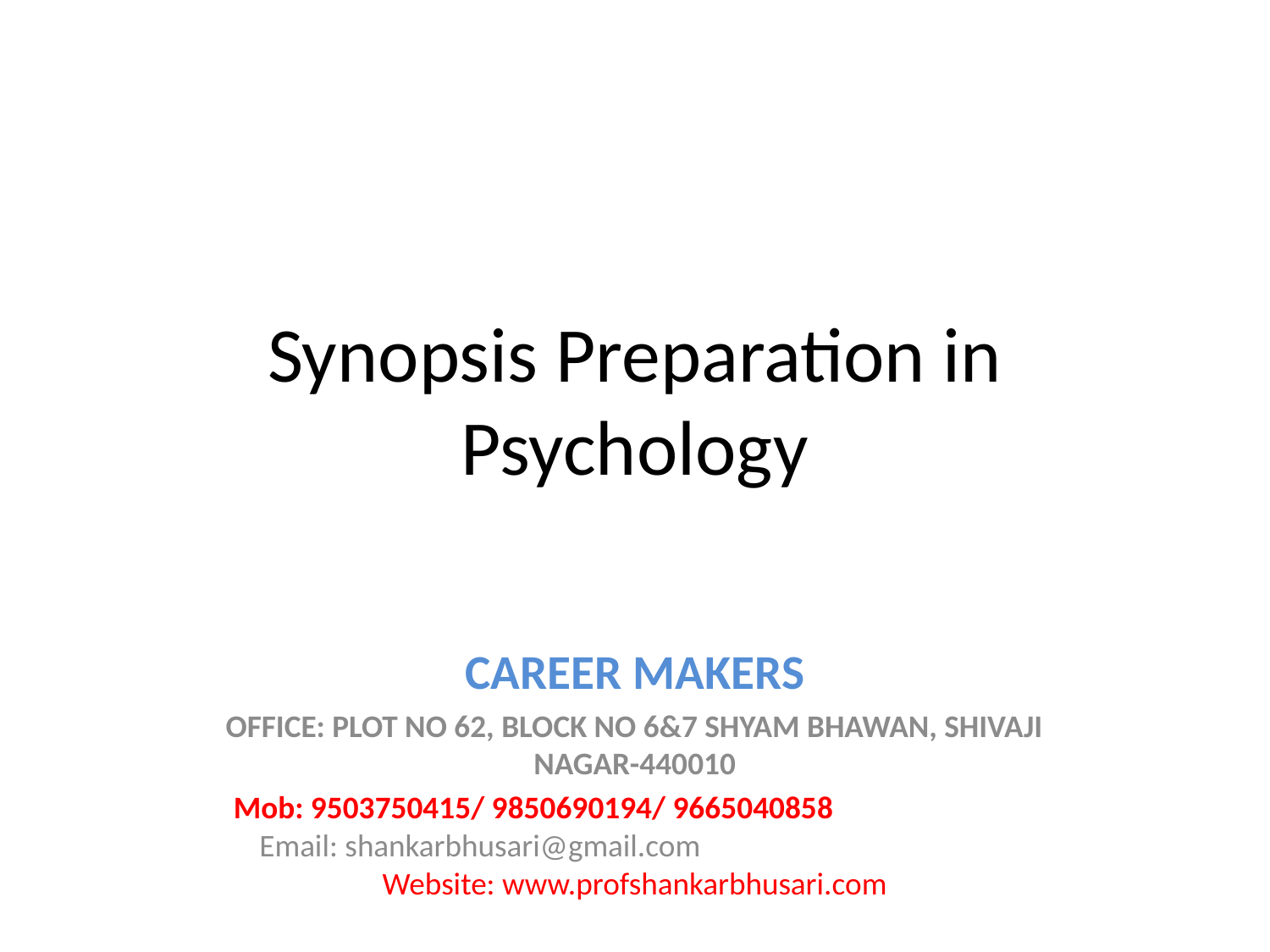

# Synopsis Preparation in Psychology
CAREER MAKERS
OFFICE: PLOT NO 62, BLOCK NO 6&7 SHYAM BHAWAN, SHIVAJI NAGAR-440010
Mob: 9503750415/ 9850690194/ 9665040858                             Email: shankarbhusari@gmail.com                                            Website: www.profshankarbhusari.com